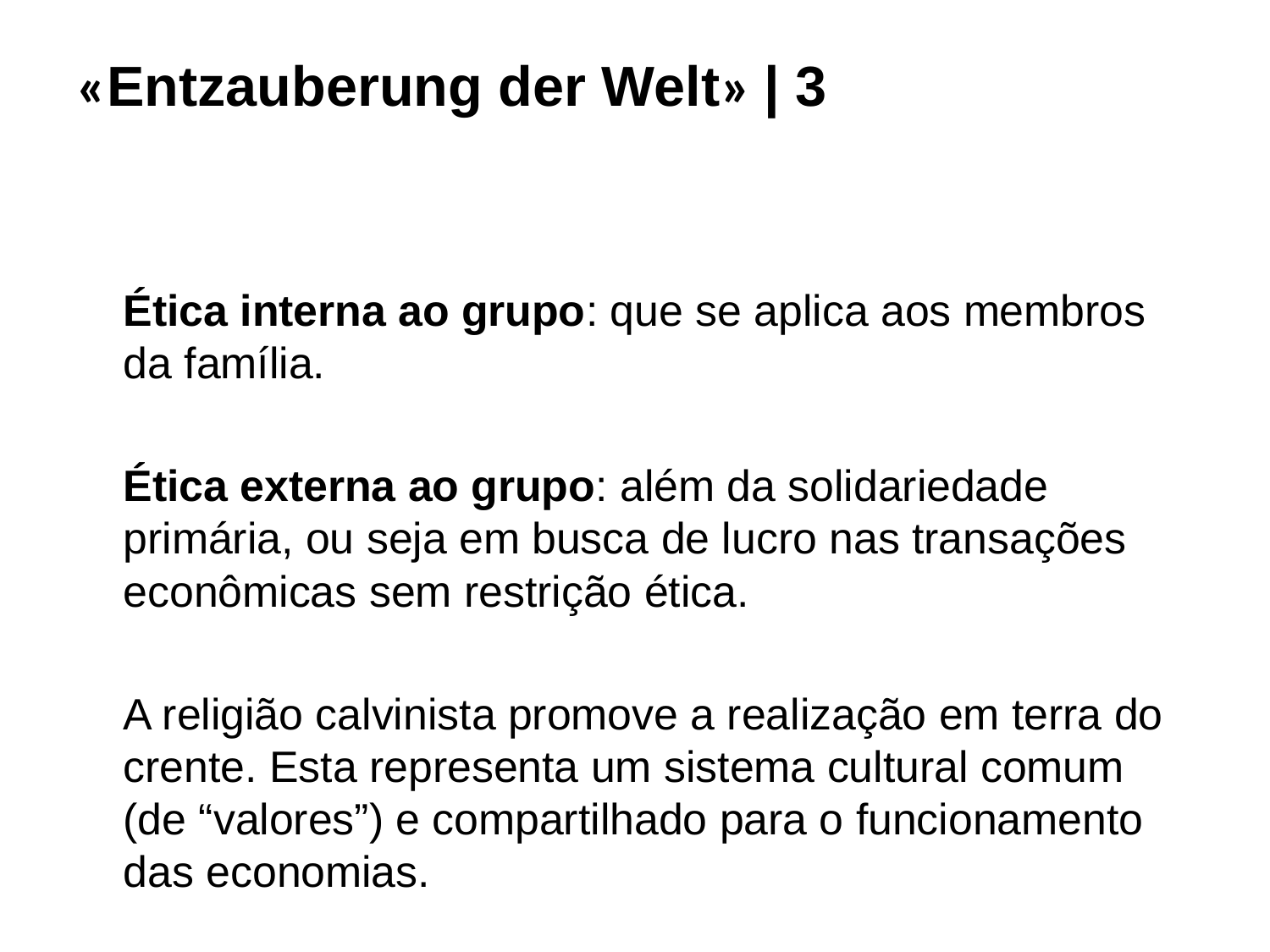

# «Entzauberung der Welt» | 3
	Ética interna ao grupo: que se aplica aos membros da família.

	Ética externa ao grupo: além da solidariedade primária, ou seja em busca de lucro nas transações econômicas sem restrição ética.

	A religião calvinista promove a realização em terra do crente. Esta representa um sistema cultural comum (de “valores”) e compartilhado para o funcionamento das economias.